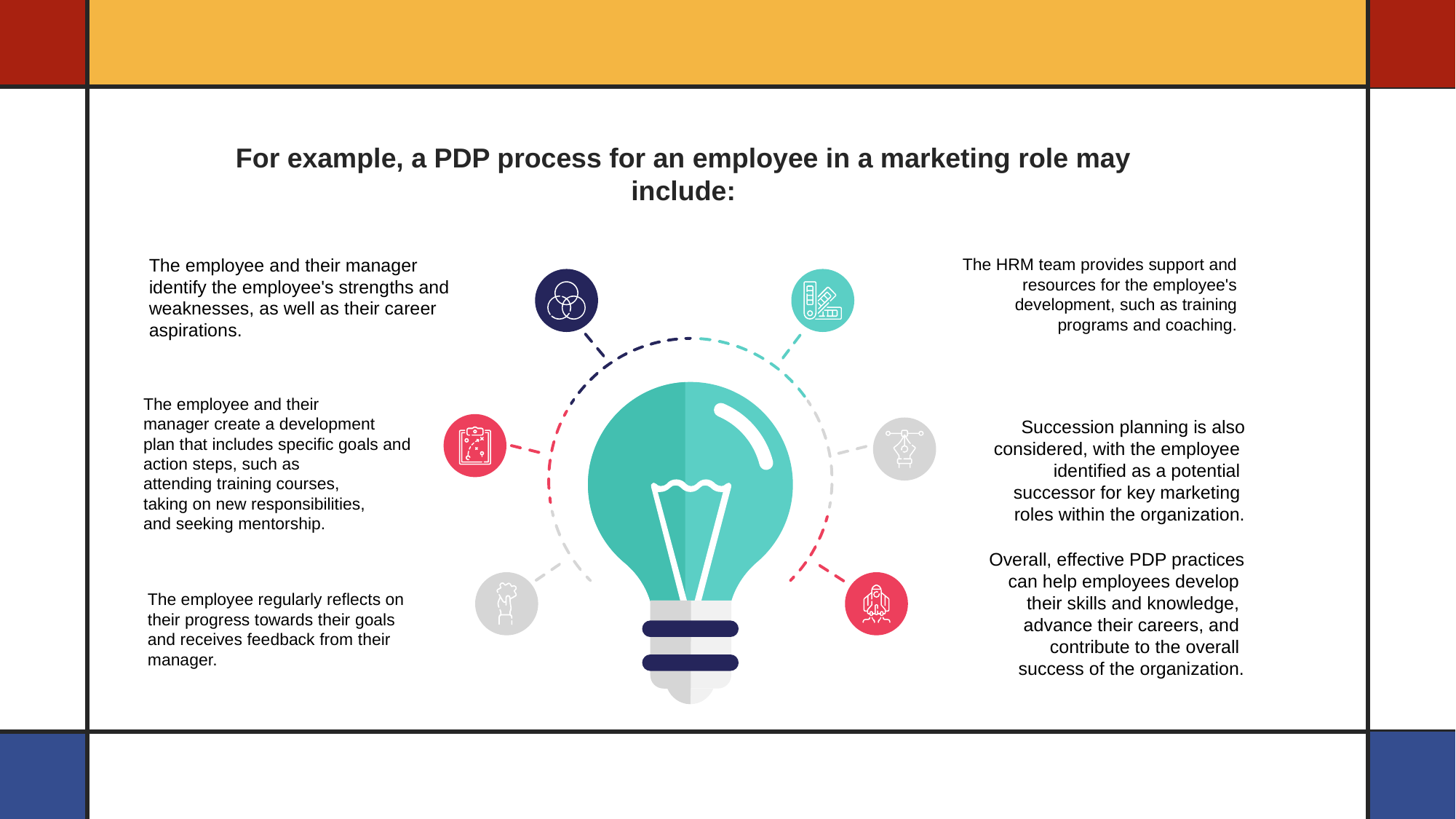

For example, a PDP process for an employee in a marketing role may include:

The employee and their manager identify the employee's strengths and weaknesses, as well as their career aspirations.
The HRM team provides support and resources for the employee's development, such as training programs and coaching.

The employee and their
manager create a development
plan that includes specific goals and action steps, such as
attending training courses,
taking on new responsibilities,
and seeking mentorship.

Succession planning is also considered, with the employee
identified as a potential
successor for key marketing
roles within the organization.

Overall, effective PDP practices can help employees develop
their skills and knowledge,
advance their careers, and
contribute to the overall
success of the organization.

The employee regularly reflects on their progress towards their goals and receives feedback from their manager.